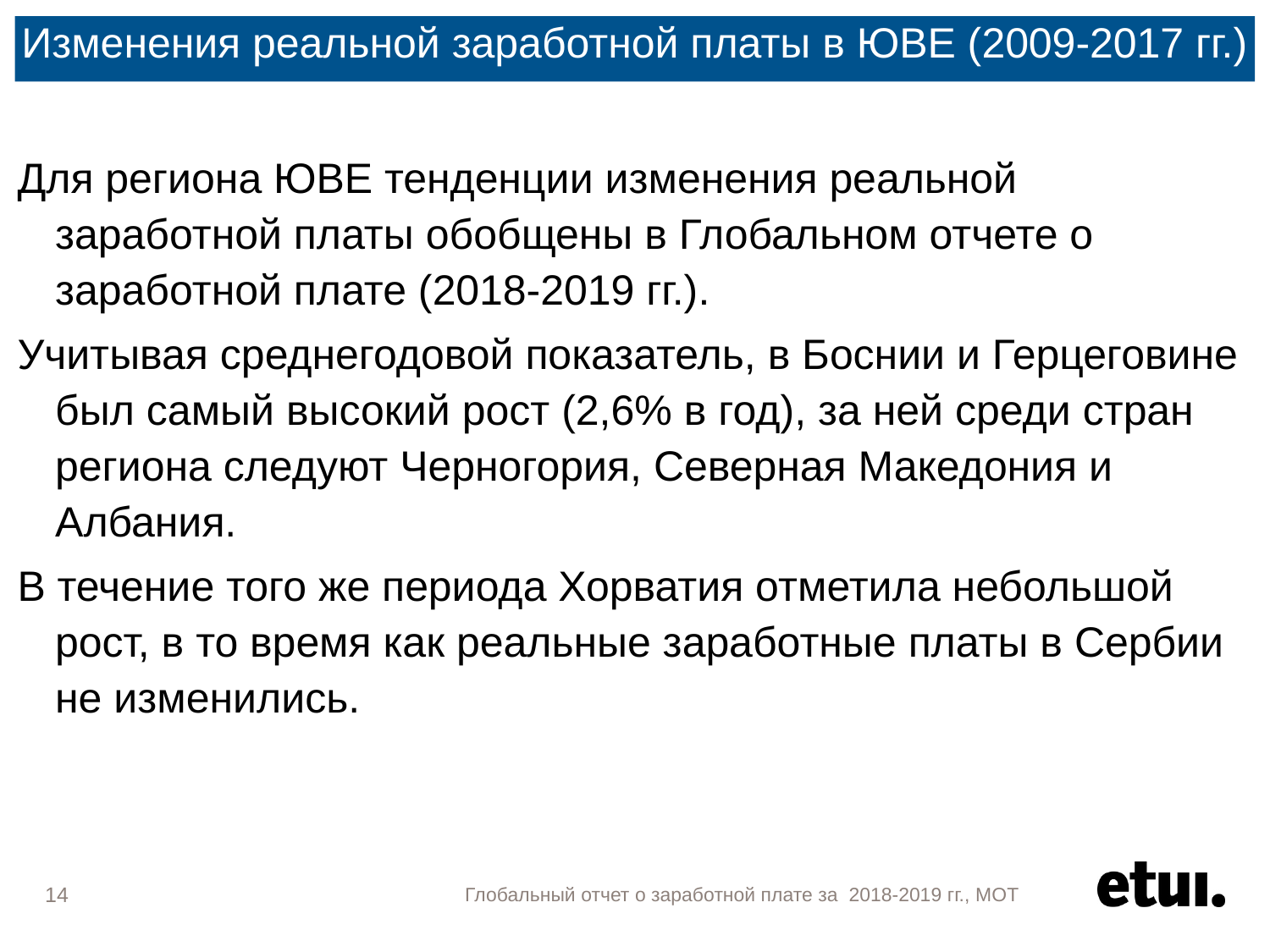

# Изменения реальной заработной платы в ЮВЕ (2009-2017 гг.)
Для региона ЮВЕ тенденции изменения реальной заработной платы обобщены в Глобальном отчете о заработной плате (2018-2019 гг.).
Учитывая среднегодовой показатель, в Боснии и Герцеговине был самый высокий рост (2,6% в год), за ней среди стран региона следуют Черногория, Северная Македония и Албания.
В течение того же периода Хорватия отметила небольшой рост, в то время как реальные заработные платы в Сербии не изменились.
14
Глобальный отчет о заработной плате за  2018-2019 гг., MOТ